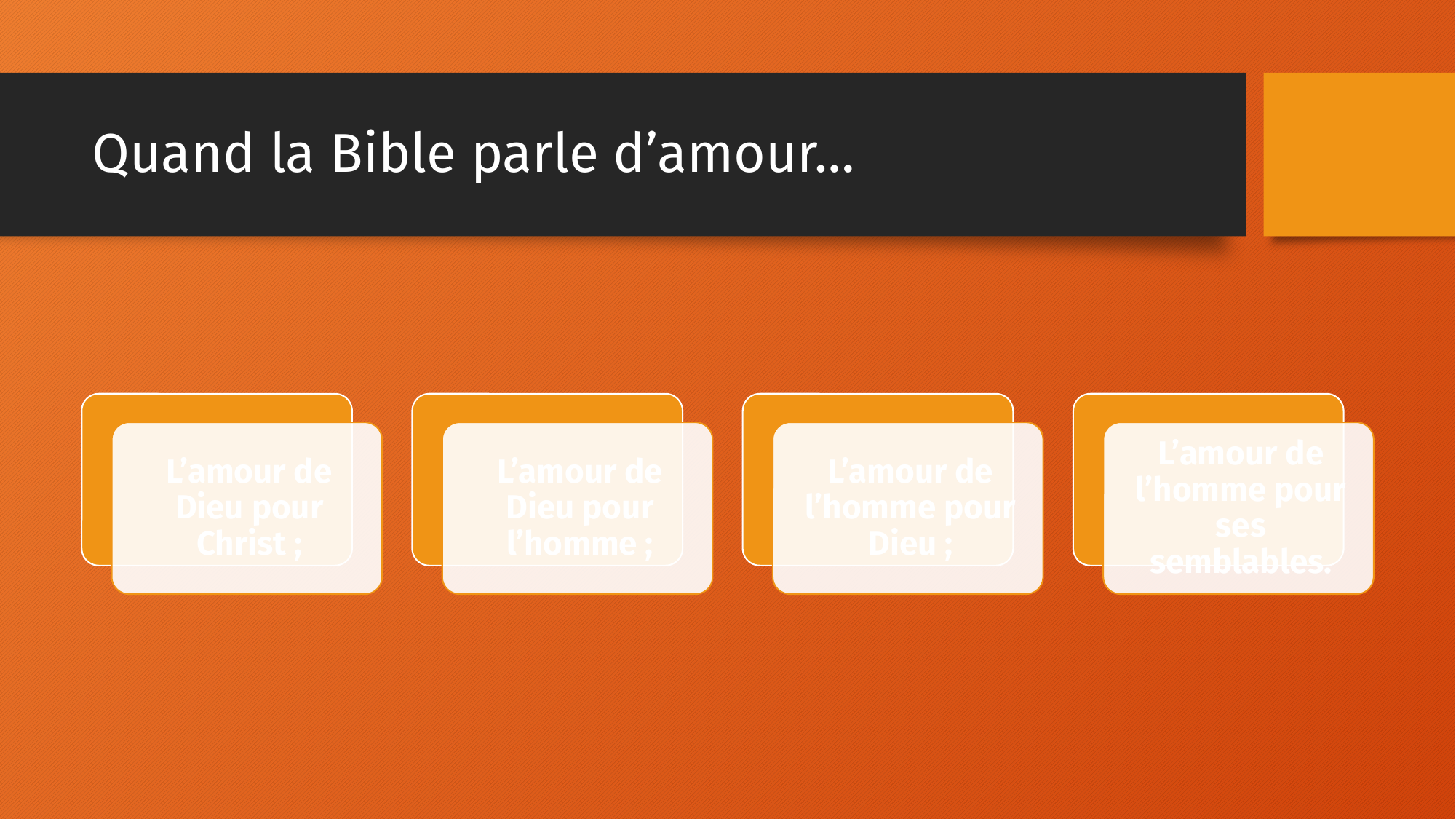

# Quand la Bible parle d’amour…
L’amour de Dieu pour Christ ;
L’amour de Dieu pour l’homme ;
L’amour de l’homme pour Dieu ;
L’amour de l’homme pour ses semblables.